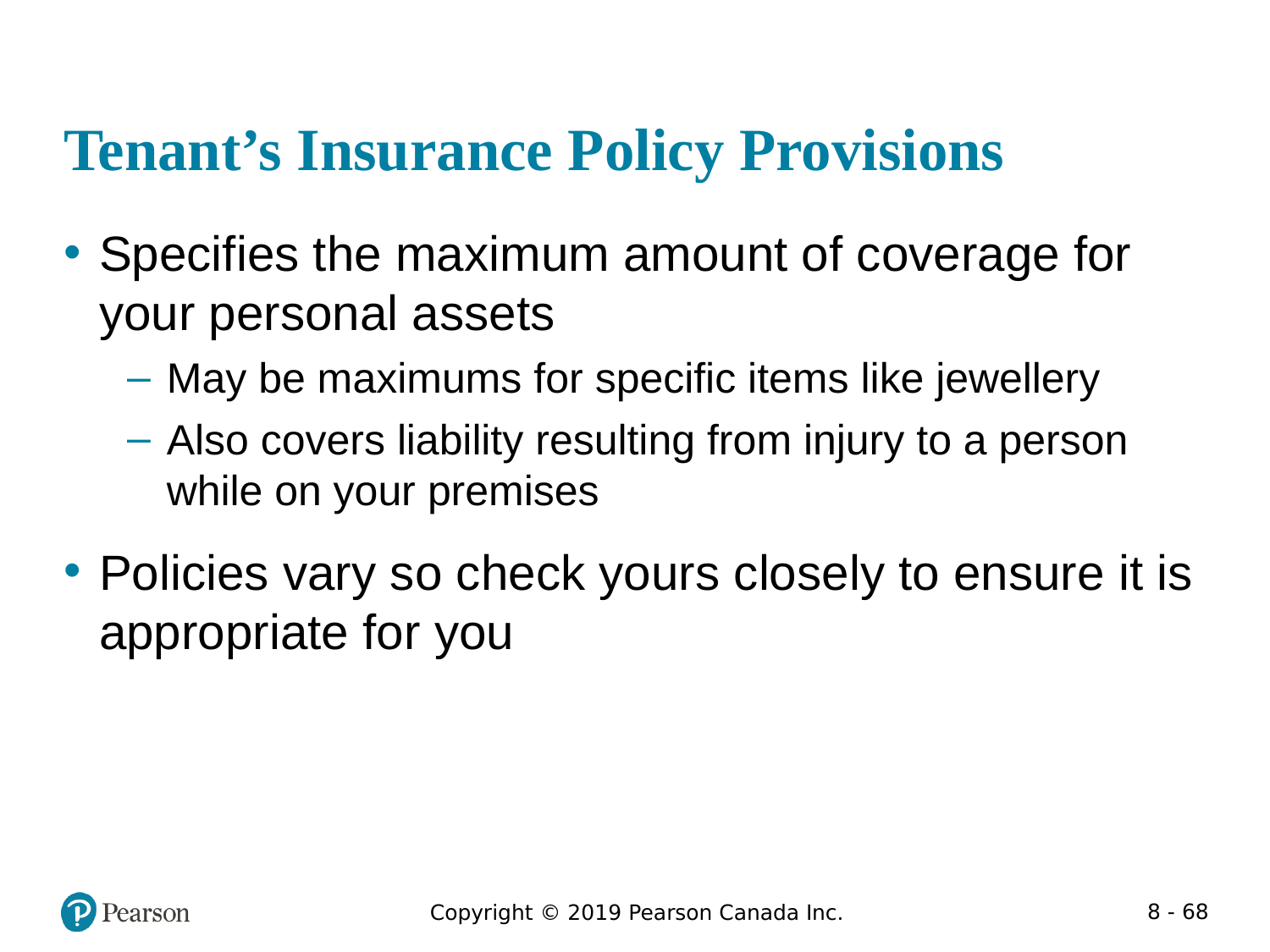

# Tenant’s Insurance Policy Provisions
Specifies the maximum amount of coverage for your personal assets
May be maximums for specific items like jewellery
Also covers liability resulting from injury to a person while on your premises
Policies vary so check yours closely to ensure it is appropriate for you